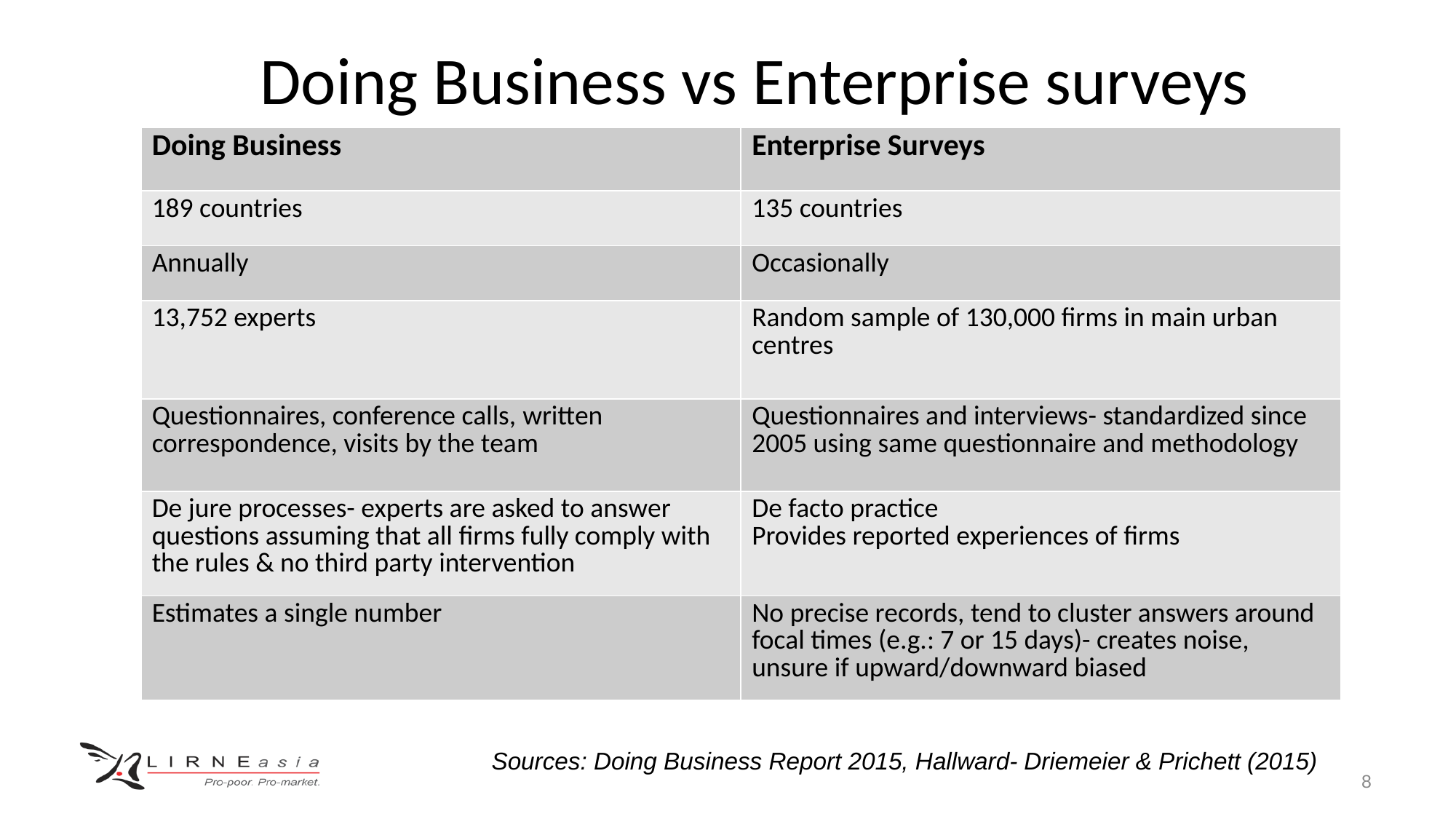

# Doing Business vs Enterprise surveys
| Doing Business | Enterprise Surveys |
| --- | --- |
| 189 countries | 135 countries |
| Annually | Occasionally |
| 13,752 experts | Random sample of 130,000 firms in main urban centres |
| Questionnaires, conference calls, written correspondence, visits by the team | Questionnaires and interviews- standardized since 2005 using same questionnaire and methodology |
| De jure processes- experts are asked to answer questions assuming that all firms fully comply with the rules & no third party intervention | De facto practice Provides reported experiences of firms |
| Estimates a single number | No precise records, tend to cluster answers around focal times (e.g.: 7 or 15 days)- creates noise, unsure if upward/downward biased |
Sources: Doing Business Report 2015, Hallward- Driemeier & Prichett (2015)
8